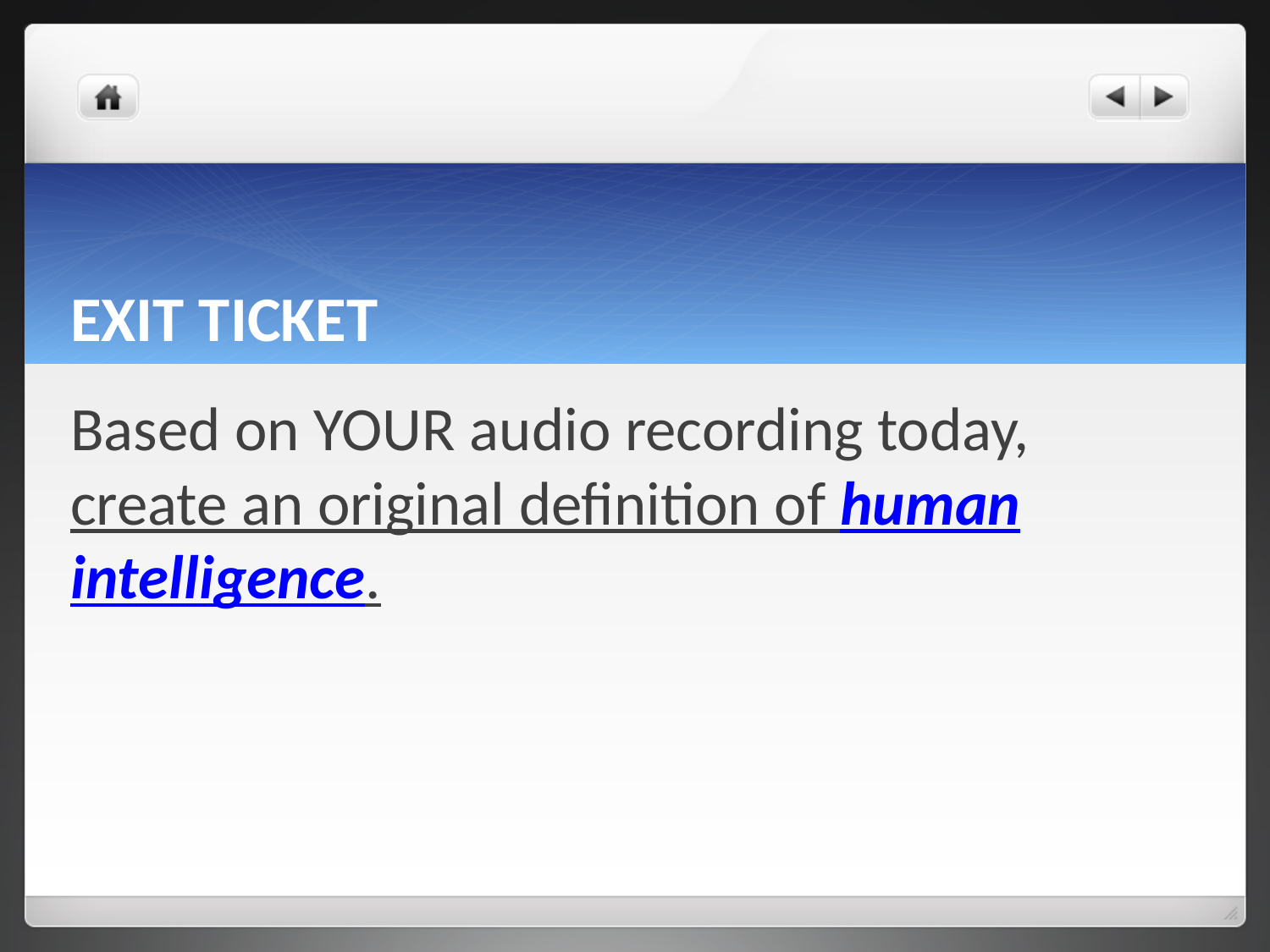

# EXIT TICKET
Based on YOUR audio recording today, create an original definition of human intelligence.